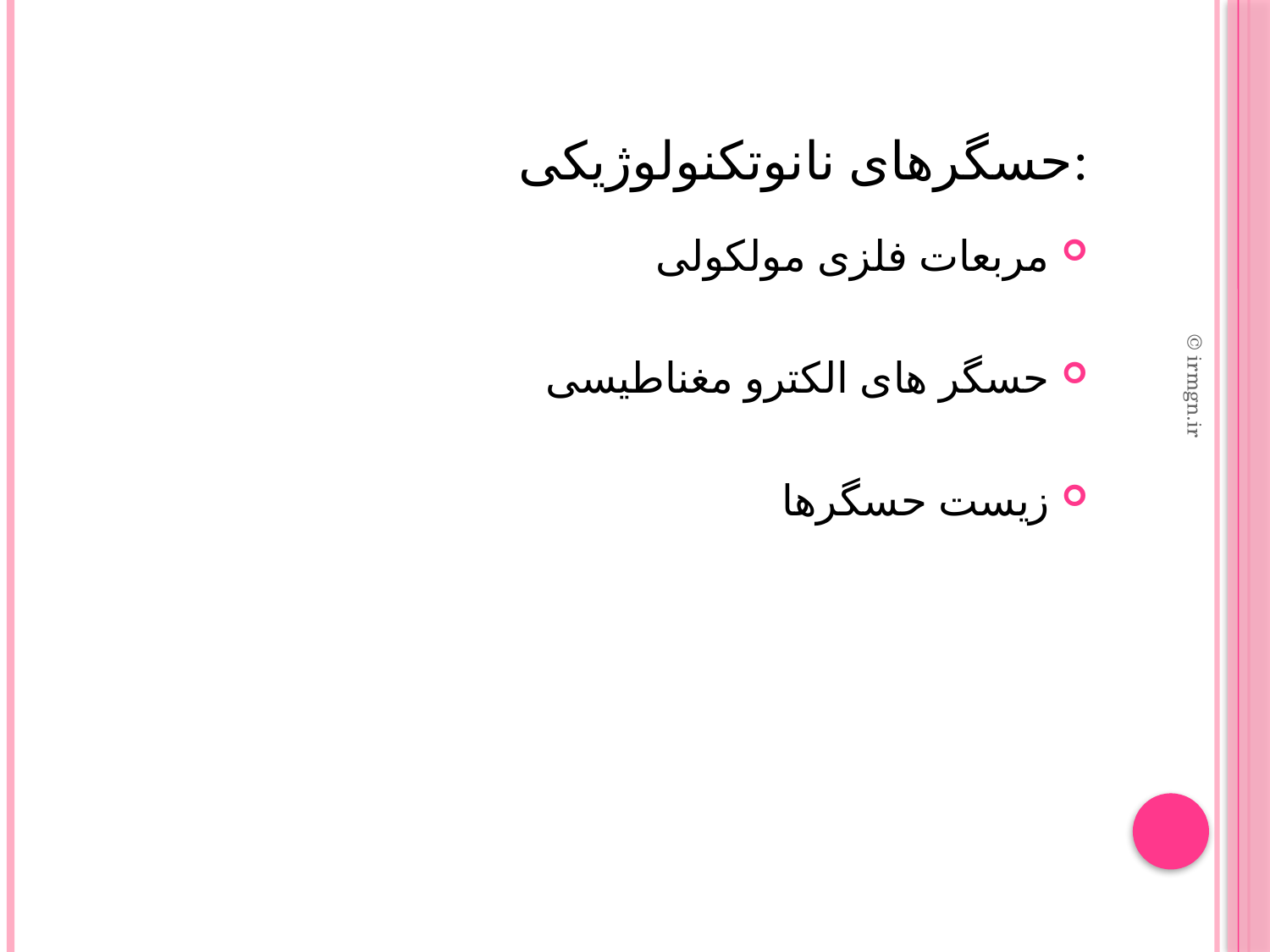

# حسگرهای نانوتکنولوژیکی:
مربعات فلزی مولکولی

حسگر های الکترو مغناطیسی

زیست حسگرها
© irmgn.ir